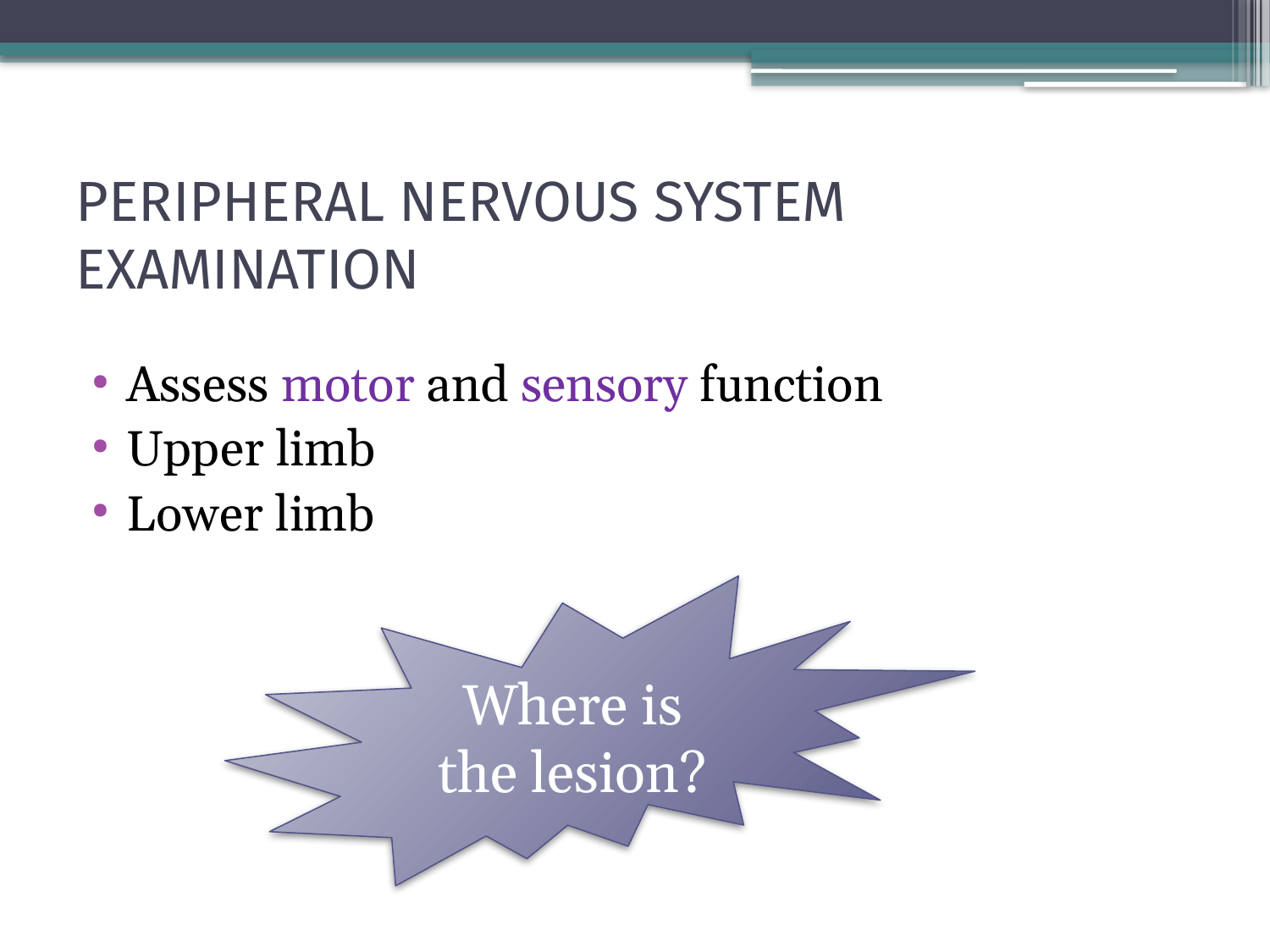

# PERIPHERAL NERVOUS SYSTEM EXAMINATION
Assess motor and sensory function
Upper limb
Lower limb

Where is the lesion?